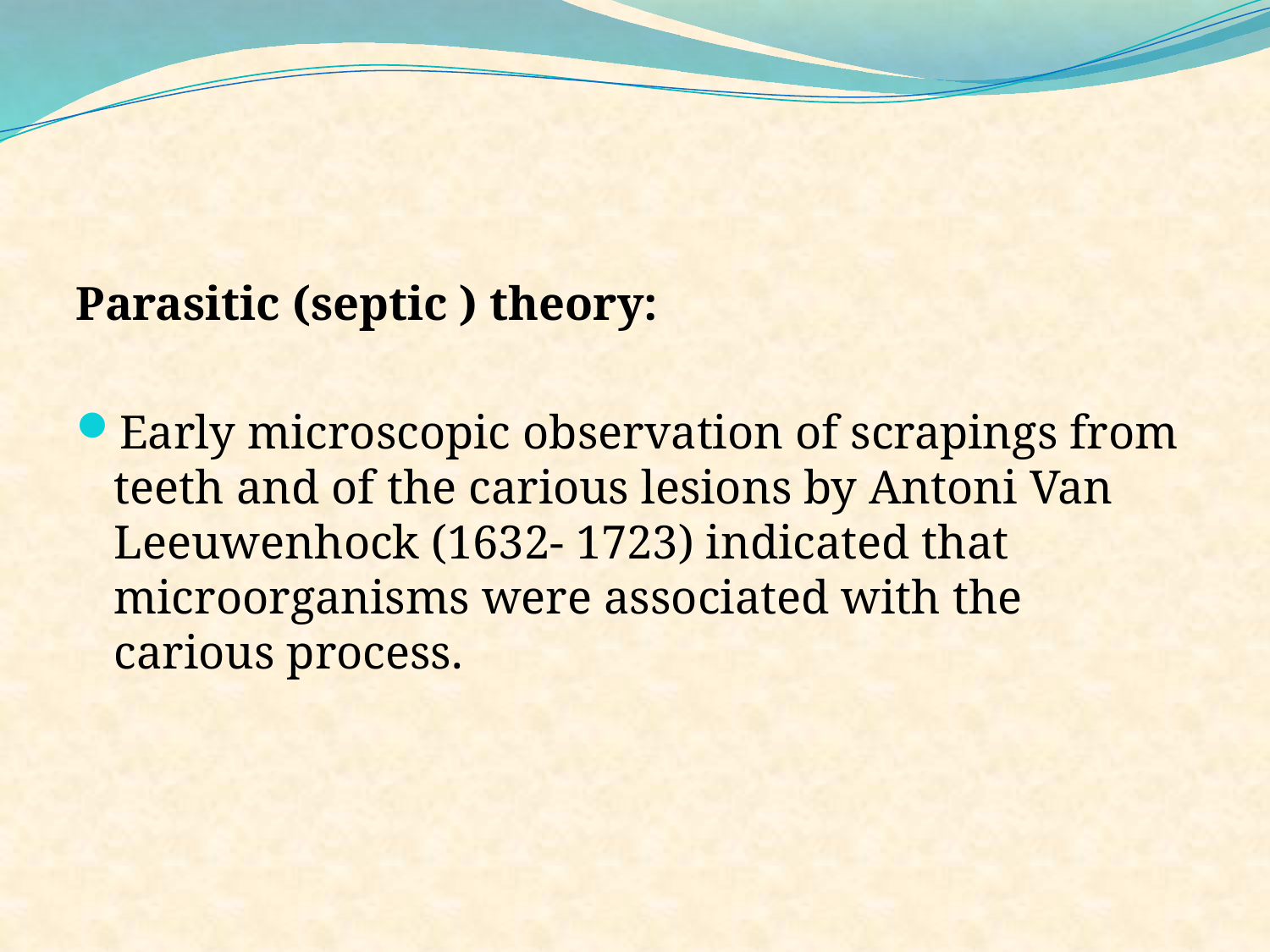

Parasitic (septic ) theory:

Early microscopic observation of scrapings from teeth and of the carious lesions by Antoni Van Leeuwenhock (1632- 1723) indicated that microorganisms were associated with the carious process.